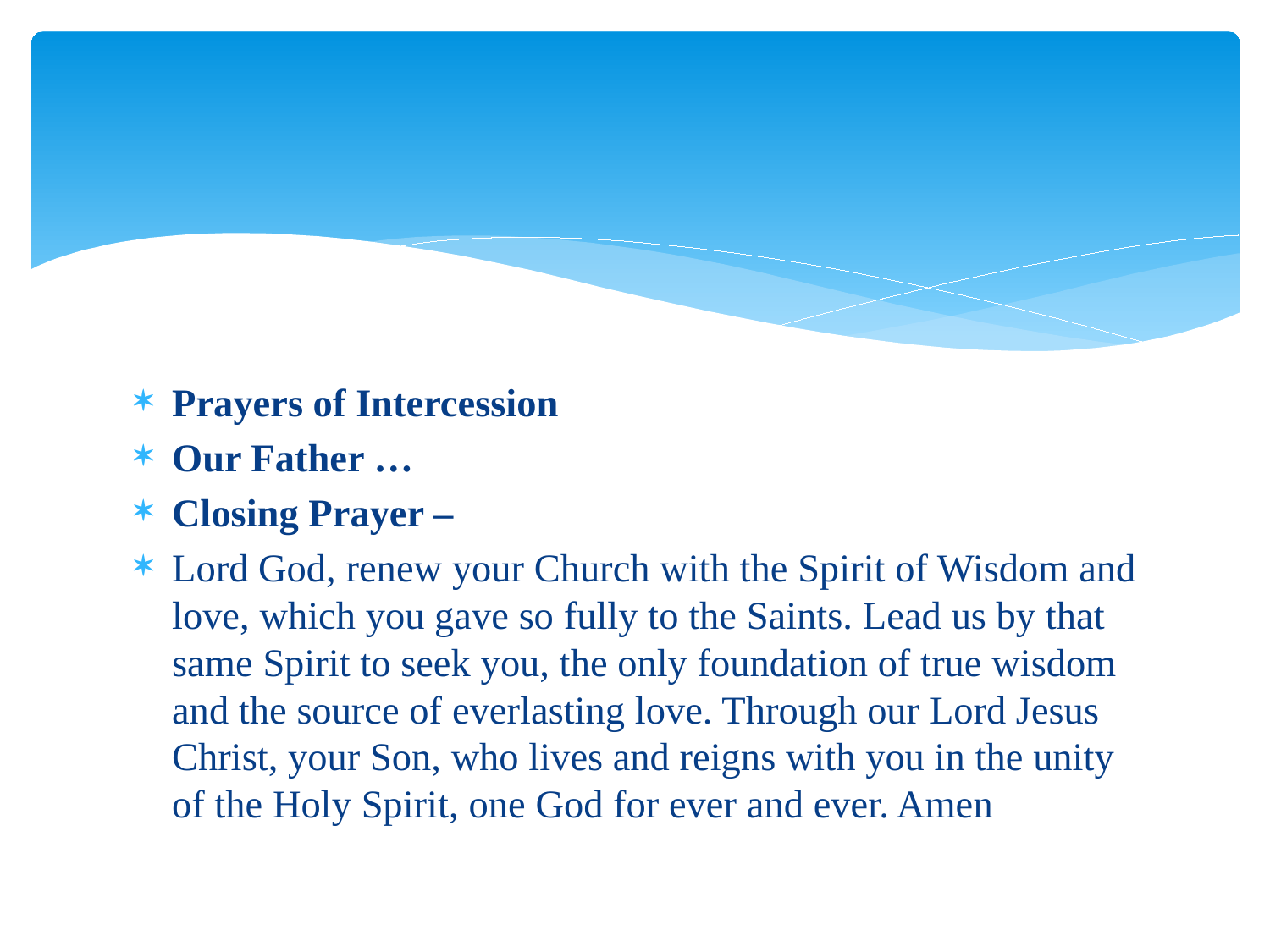

#
Prayers of Intercession
Our Father …
Closing Prayer –
Lord God, renew your Church with the Spirit of Wisdom and love, which you gave so fully to the Saints. Lead us by that same Spirit to seek you, the only foundation of true wisdom and the source of everlasting love. Through our Lord Jesus Christ, your Son, who lives and reigns with you in the unity of the Holy Spirit, one God for ever and ever. Amen